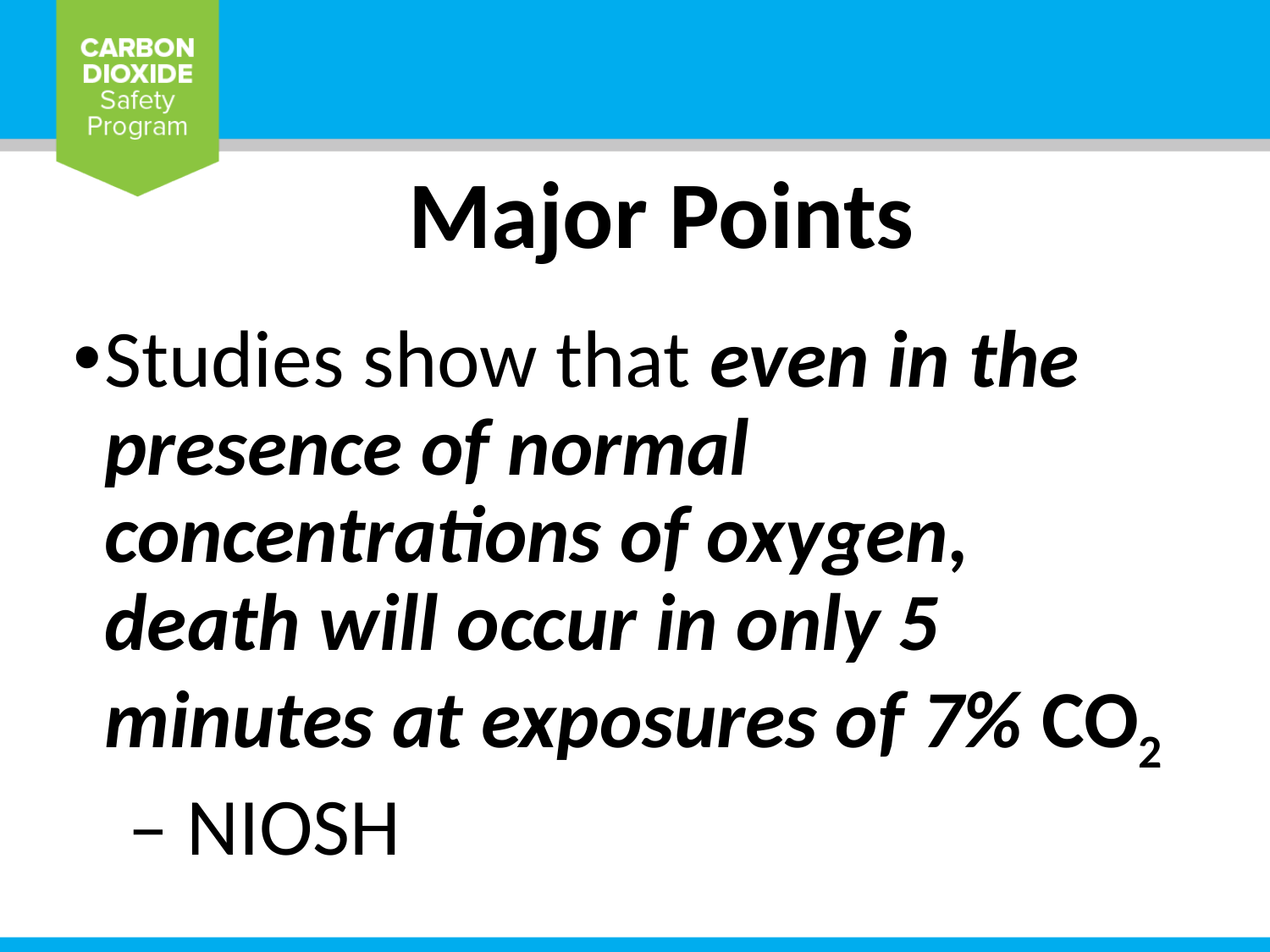

# Major Points
Studies show that even in the presence of normal concentrations of oxygen, death will occur in only 5 minutes at exposures of 7% CO2
   – NIOSH